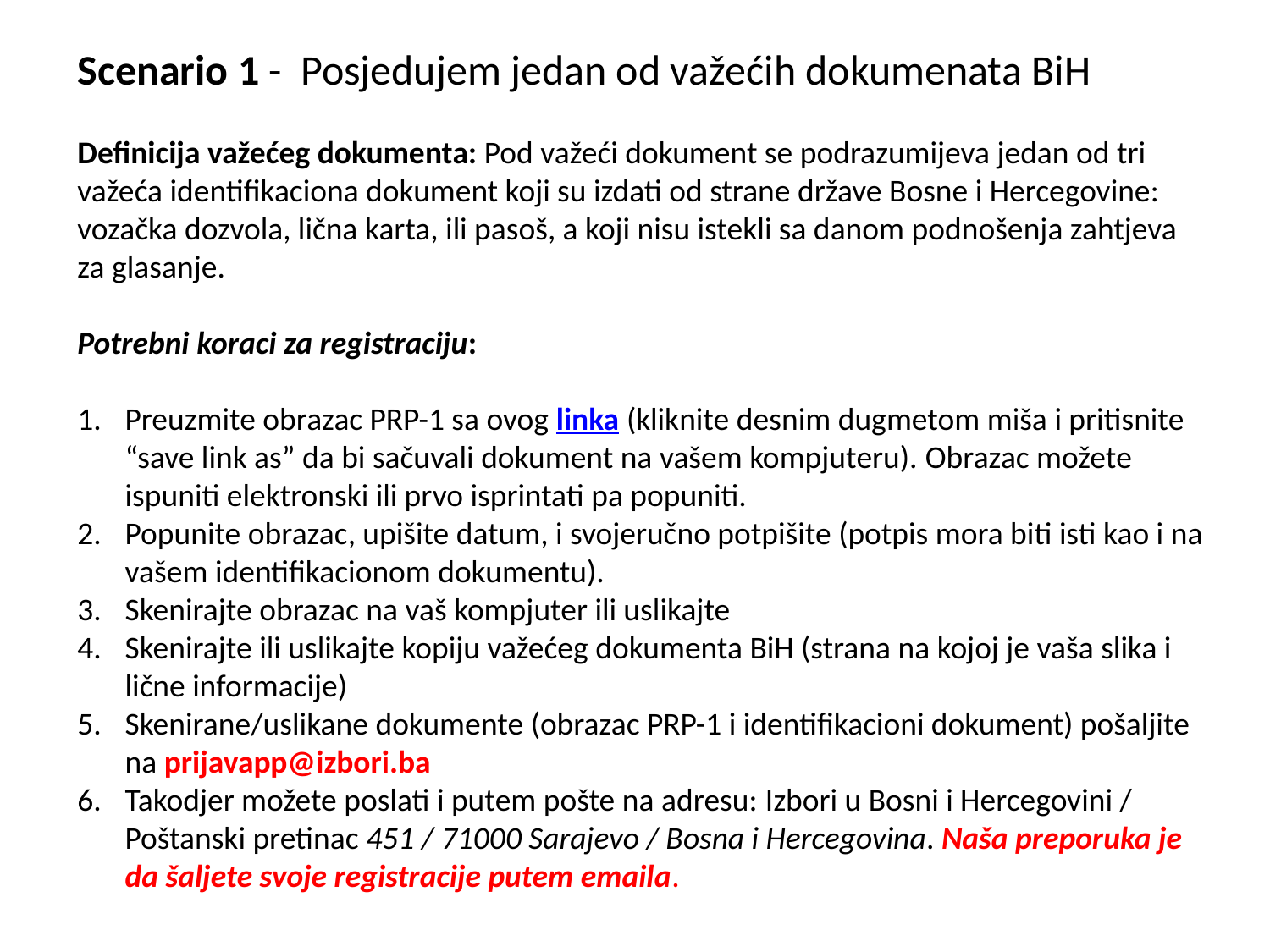

Scenario 1 -  Posjedujem jedan od važećih dokumenata BiH

Definicija važećeg dokumenta: Pod važeći dokument se podrazumijeva jedan od tri važeća identifikaciona dokument koji su izdati od strane države Bosne i Hercegovine: vozačka dozvola, lična karta, ili pasoš, a koji nisu istekli sa danom podnošenja zahtjeva za glasanje.

Potrebni koraci za registraciju:

Preuzmite obrazac PRP-1 sa ovog linka (kliknite desnim dugmetom miša i pritisnite “save link as” da bi sačuvali dokument na vašem kompjuteru). Obrazac možete ispuniti elektronski ili prvo isprintati pa popuniti.
Popunite obrazac, upišite datum, i svojeručno potpišite (potpis mora biti isti kao i na vašem identifikacionom dokumentu).
Skenirajte obrazac na vaš kompjuter ili uslikajte
Skenirajte ili uslikajte kopiju važećeg dokumenta BiH (strana na kojoj je vaša slika i lične informacije)
Skenirane/uslikane dokumente (obrazac PRP-1 i identifikacioni dokument) pošaljite na prijavapp@izbori.ba
Takodjer možete poslati i putem pošte na adresu: Izbori u Bosni i Hercegovini / Poštanski pretinac 451 / 71000 Sarajevo / Bosna i Hercegovina. Naša preporuka je da šaljete svoje registracije putem emaila.